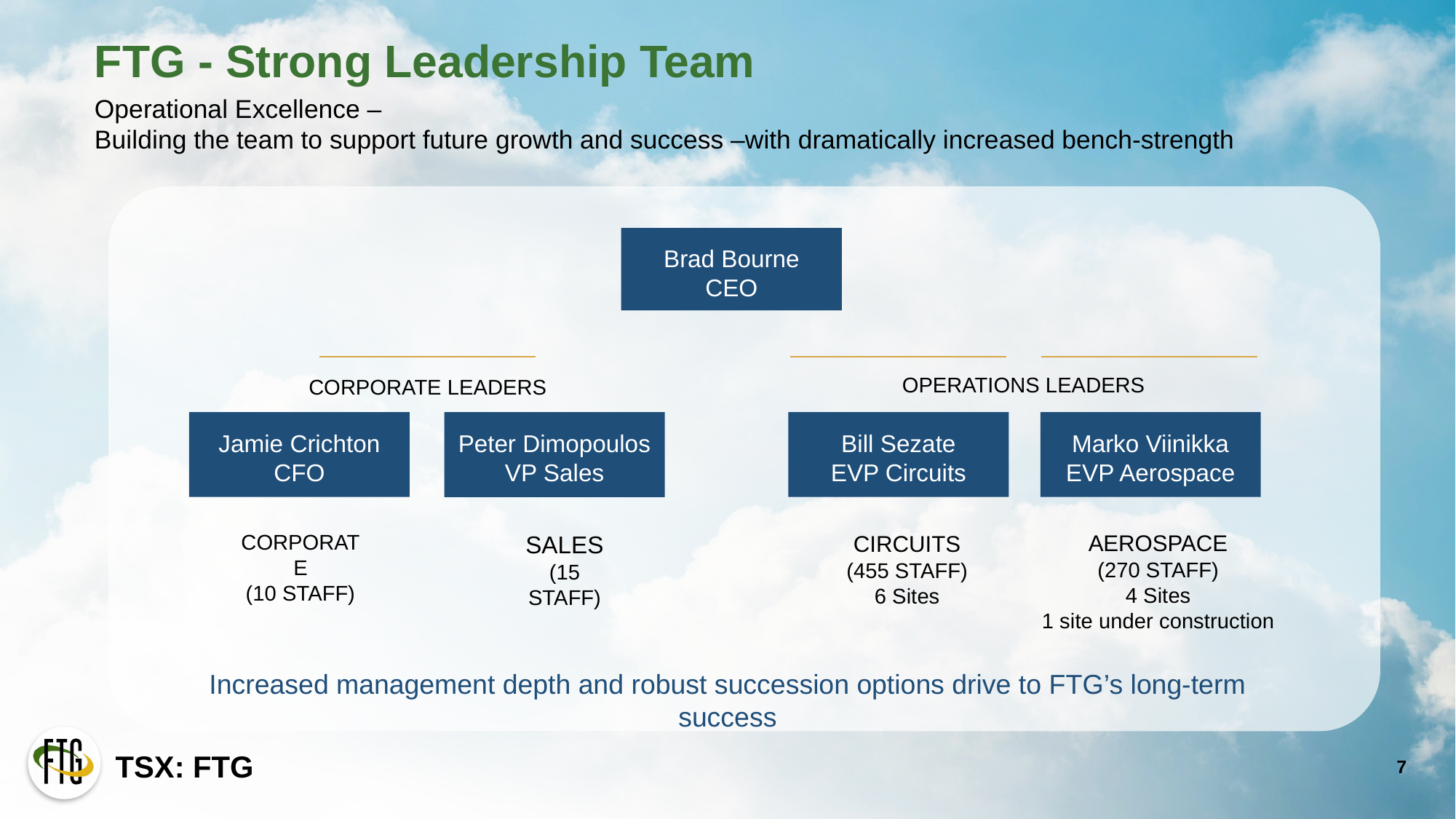

FTG - Strong Leadership Team
Operational Excellence –
Building the team to support future growth and success –with dramatically increased bench-strength

Brad Bourne
CEO
OPERATIONS LEADERS
CORPORATE LEADERS
Bill Sezate
EVP Circuits
Marko Viinikka
EVP Aerospace
Jamie Crichton
CFO
Peter Dimopoulos
VP Sales
CORPORATE
(10 STAFF)
AEROSPACE
(270 STAFF)
4 Sites
1 site under construction
SALES
(15 STAFF)
CIRCUITS
(455 STAFF)
6 Sites
Increased management depth and robust succession options drive to FTG’s long-term success

TSX: FTG
7